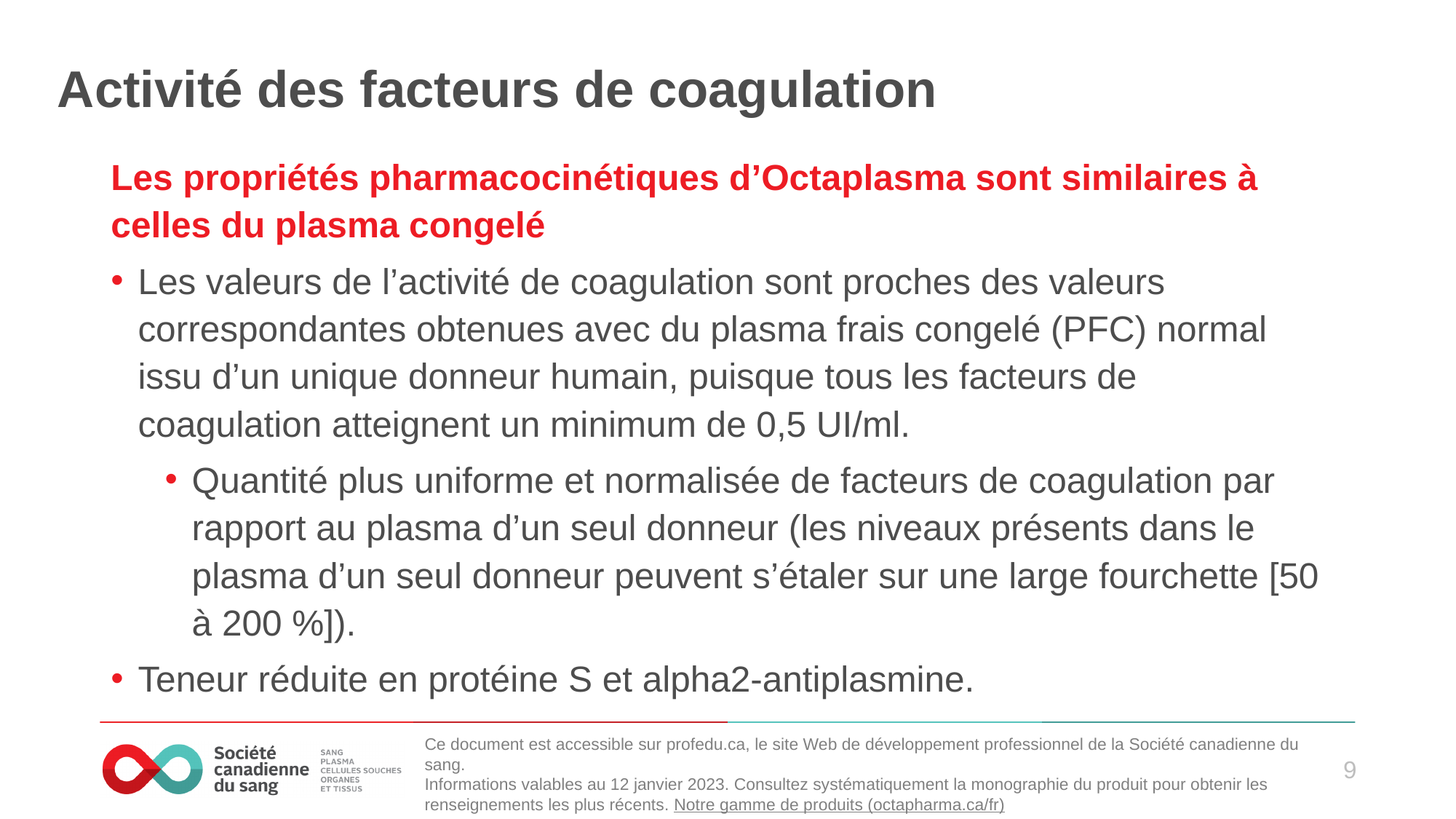

# Activité des facteurs de coagulation
Les propriétés pharmacocinétiques d’Octaplasma sont similaires à celles du plasma congelé
Les valeurs de l’activité de coagulation sont proches des valeurs correspondantes obtenues avec du plasma frais congelé (PFC) normal issu d’un unique donneur humain, puisque tous les facteurs de coagulation atteignent un minimum de 0,5 UI/ml.
Quantité plus uniforme et normalisée de facteurs de coagulation par rapport au plasma d’un seul donneur (les niveaux présents dans le plasma d’un seul donneur peuvent s’étaler sur une large fourchette [50 à 200 %]).
Teneur réduite en protéine S et alpha2-antiplasmine.
Ce document est accessible sur profedu.ca, le site Web de développement professionnel de la Société canadienne du sang.
Informations valables au 12 janvier 2023. Consultez systématiquement la monographie du produit pour obtenir les renseignements les plus récents. Notre gamme de produits (octapharma.ca/fr)